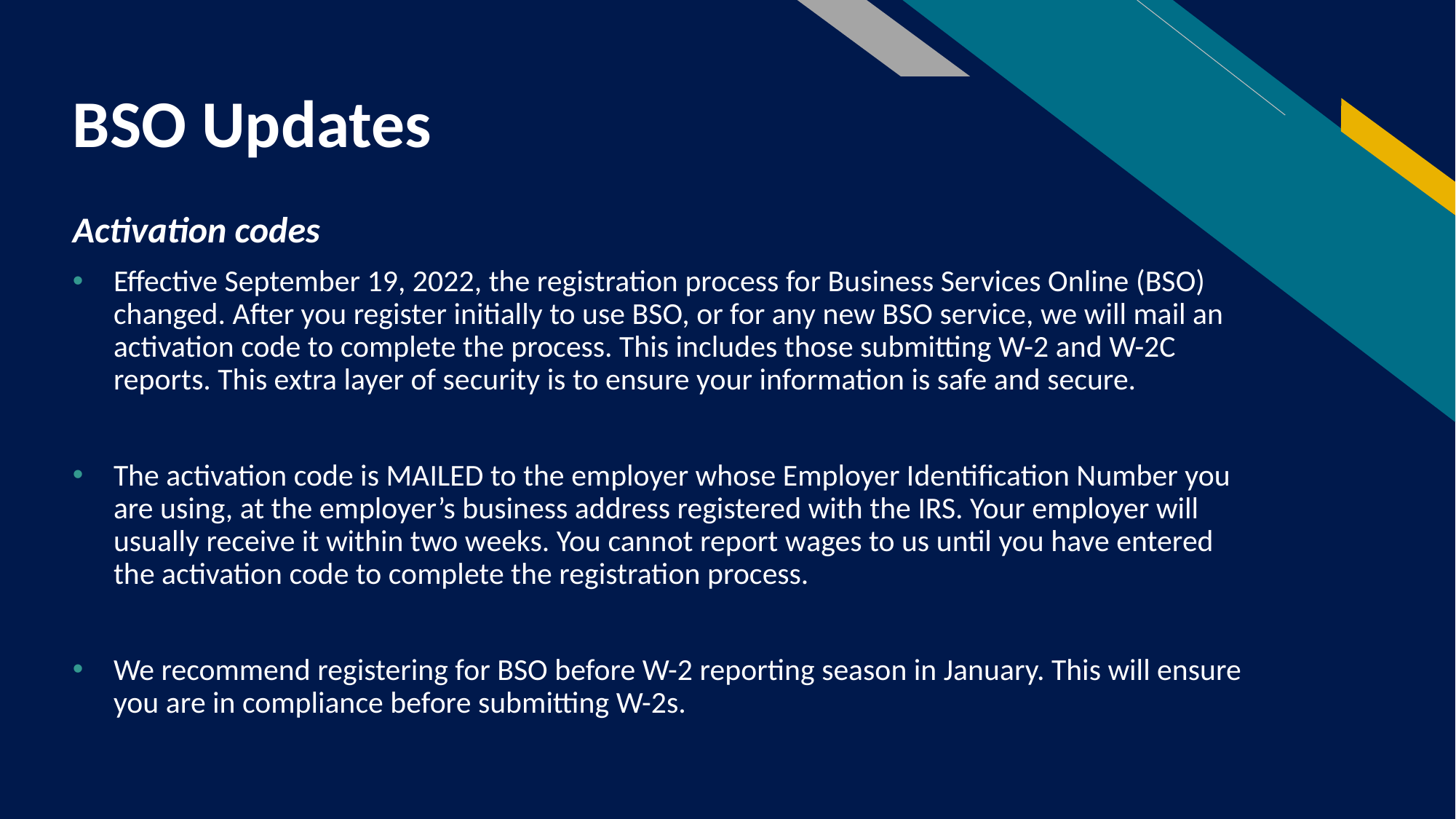

# BSO Updates
Activation codes
Effective September 19, 2022, the registration process for Business Services Online (BSO) changed. After you register initially to use BSO, or for any new BSO service, we will mail an activation code to complete the process. This includes those submitting W-2 and W-2C reports. This extra layer of security is to ensure your information is safe and secure.

The activation code is MAILED to the employer whose Employer Identification Number you are using, at the employer’s business address registered with the IRS. Your employer will usually receive it within two weeks. You cannot report wages to us until you have entered the activation code to complete the registration process.

We recommend registering for BSO before W-2 reporting season in January. This will ensure you are in compliance before submitting W-2s.